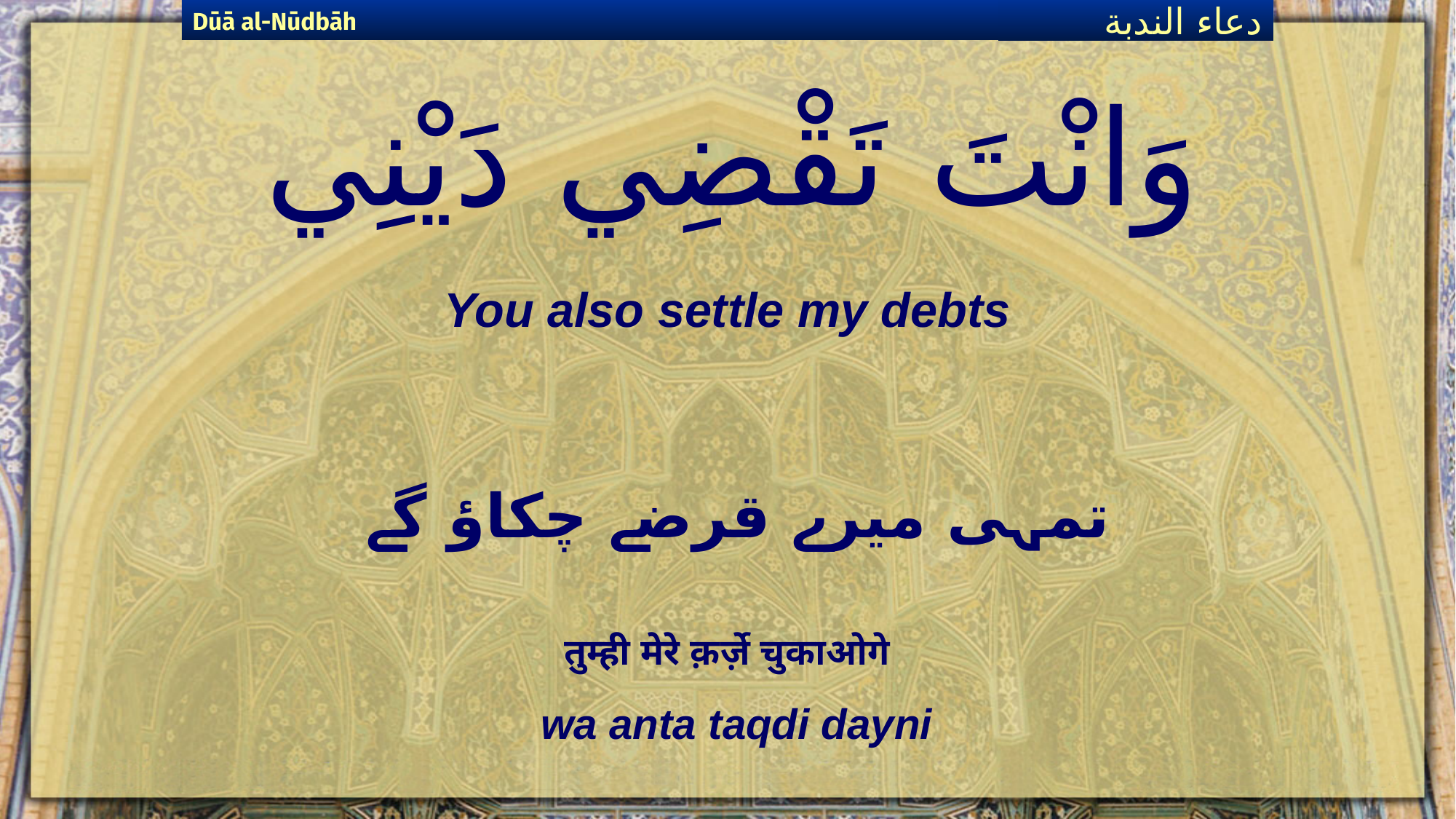

Dūā al-Nūdbāh
دعاء الندبة
# وَانْتَ تَقْضِي دَيْنِي
You also settle my debts
تمہی میرے قرضے چکاؤ گے
तुम्ही मेरे क़र्ज़े चुकाओगे
wa anta taqdi dayni